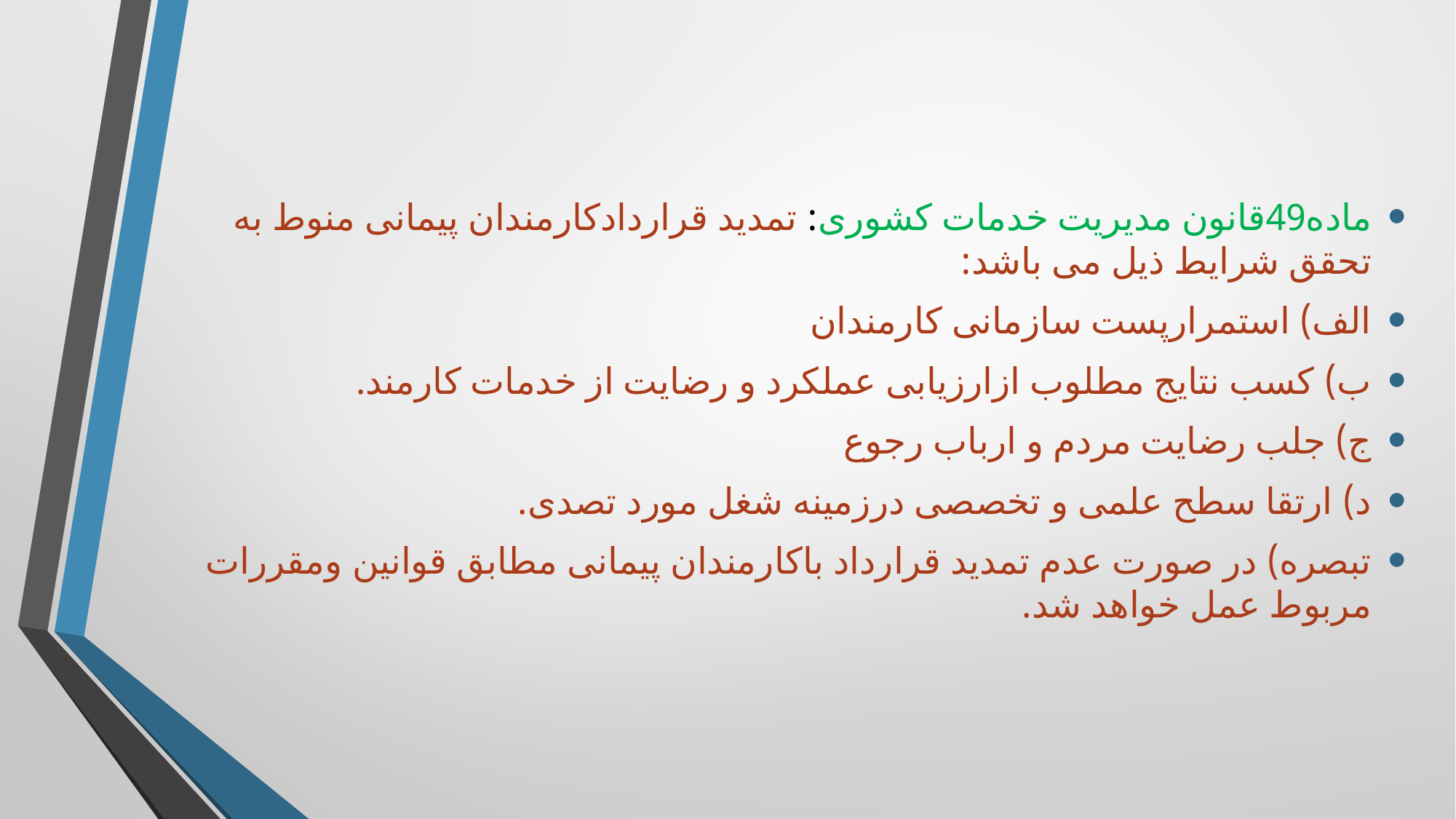

ماده49قانون مدیریت خدمات کشوری: تمدید قراردادکارمندان پیمانی منوط به تحقق شرایط ذیل می باشد:
الف) استمرارپست سازمانی کارمندان
ب) کسب نتایج مطلوب ازارزیابی عملکرد و رضایت از خدمات کارمند.
ج) جلب رضایت مردم و ارباب رجوع
د) ارتقا سطح علمی و تخصصی درزمینه شغل مورد تصدی.
تبصره) در صورت عدم تمدید قرارداد باکارمندان پیمانی مطابق قوانین ومقررات مربوط عمل خواهد شد.
#